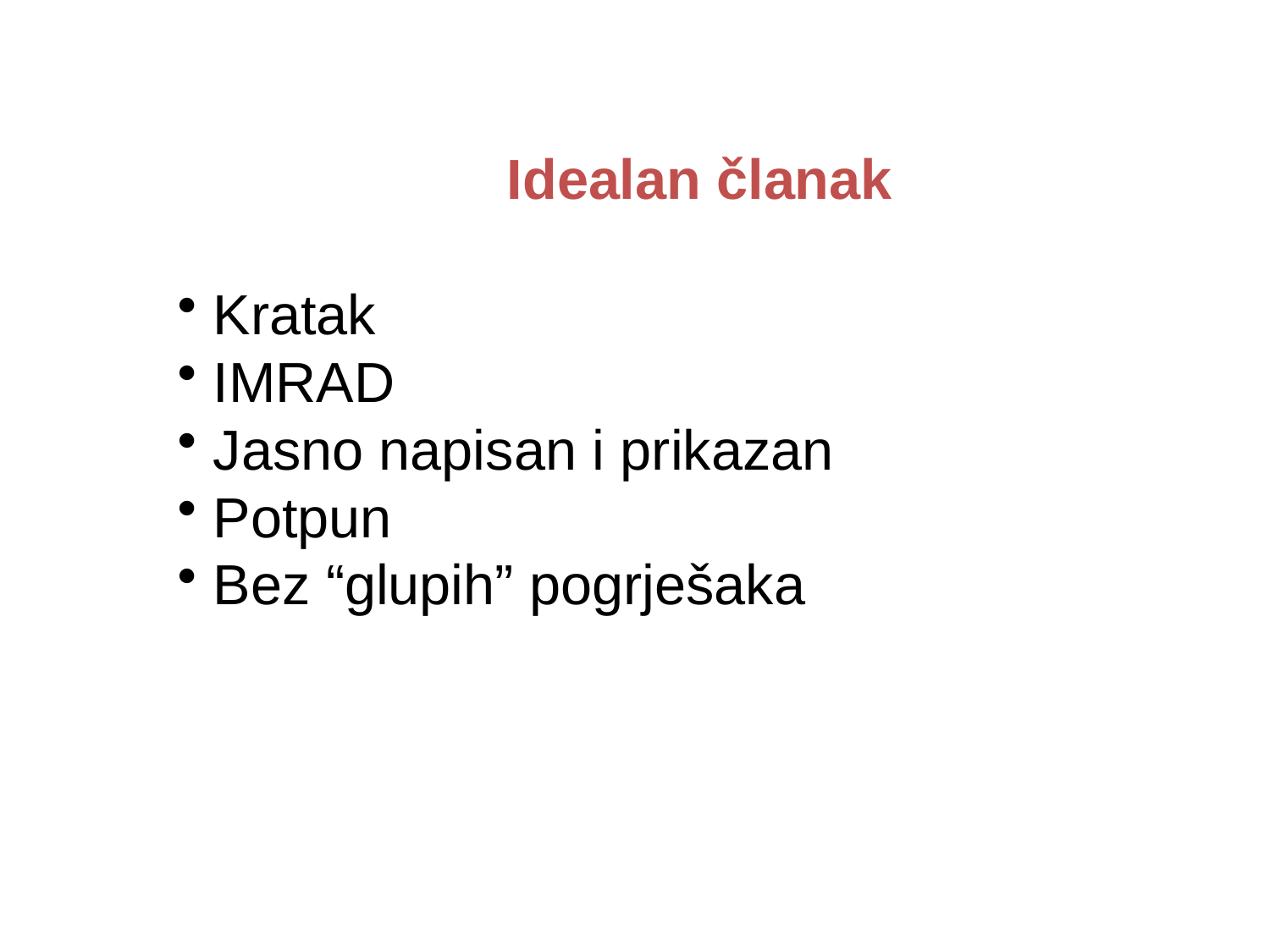

Idealan članak

 Kratak
 IMRAD
 Jasno napisan i prikazan
 Potpun
 Bez “glupih” pogrješaka